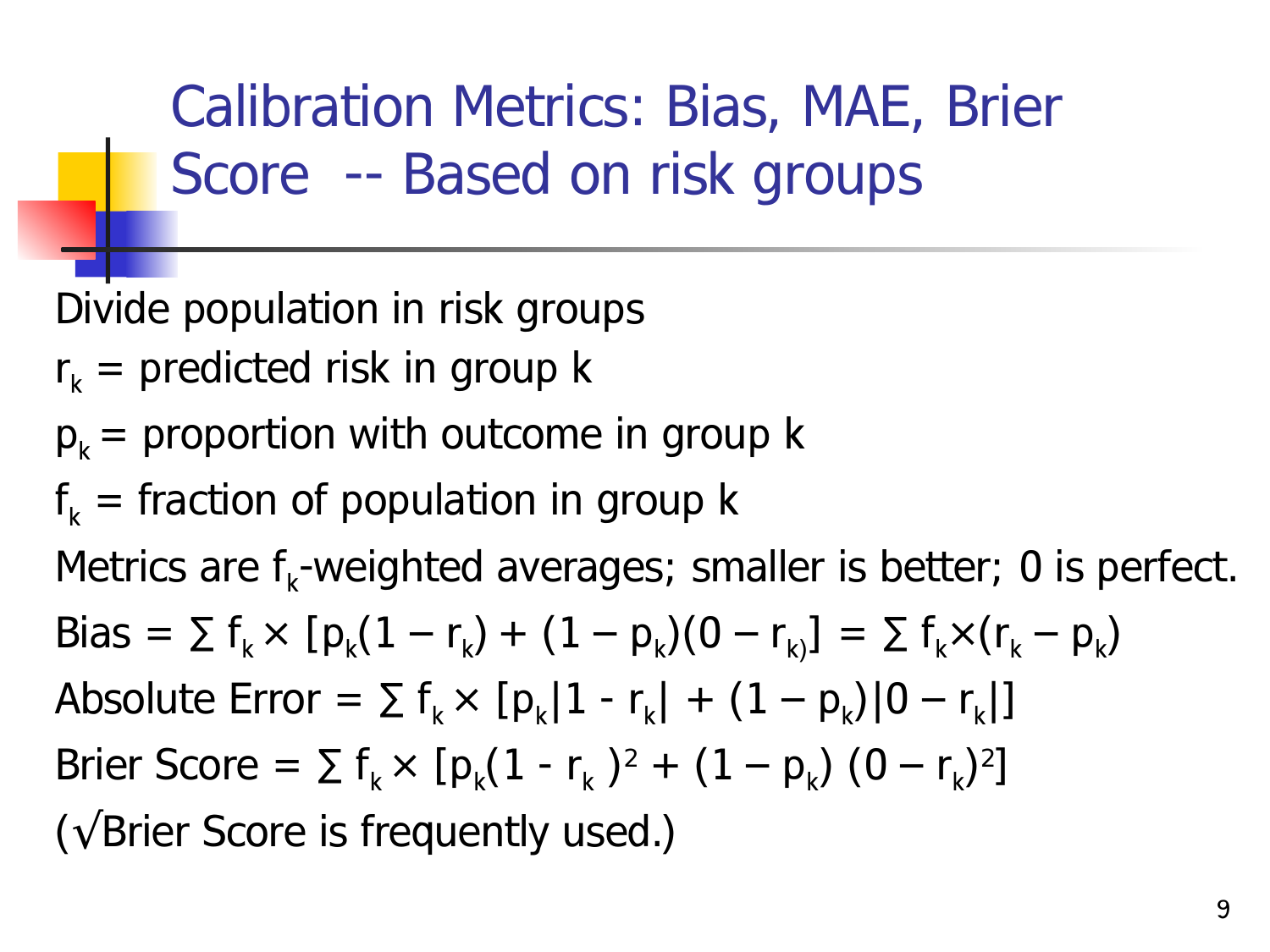

Calibration Metrics: Bias, MAE, Brier Score  -- Based on risk groups
Divide population in risk groups
rk = predicted risk in group k
pk = proportion with outcome in group k
fk = fraction of population in group k
Metrics are fk-weighted averages; smaller is better; 0 is perfect.
Bias = ∑ fk × [pk(1 – rk) + (1 – pk)(0 – rk)] = ∑ fk×(rk – pk)
Absolute Error = ∑ fk × [pk|1 - rk| + (1 – pk)|0 – rk|]
Brier Score = ∑ fk × [pk(1 - rk )2 + (1 – pk) (0 – rk)2]
(√Brier Score is frequently used.)

9